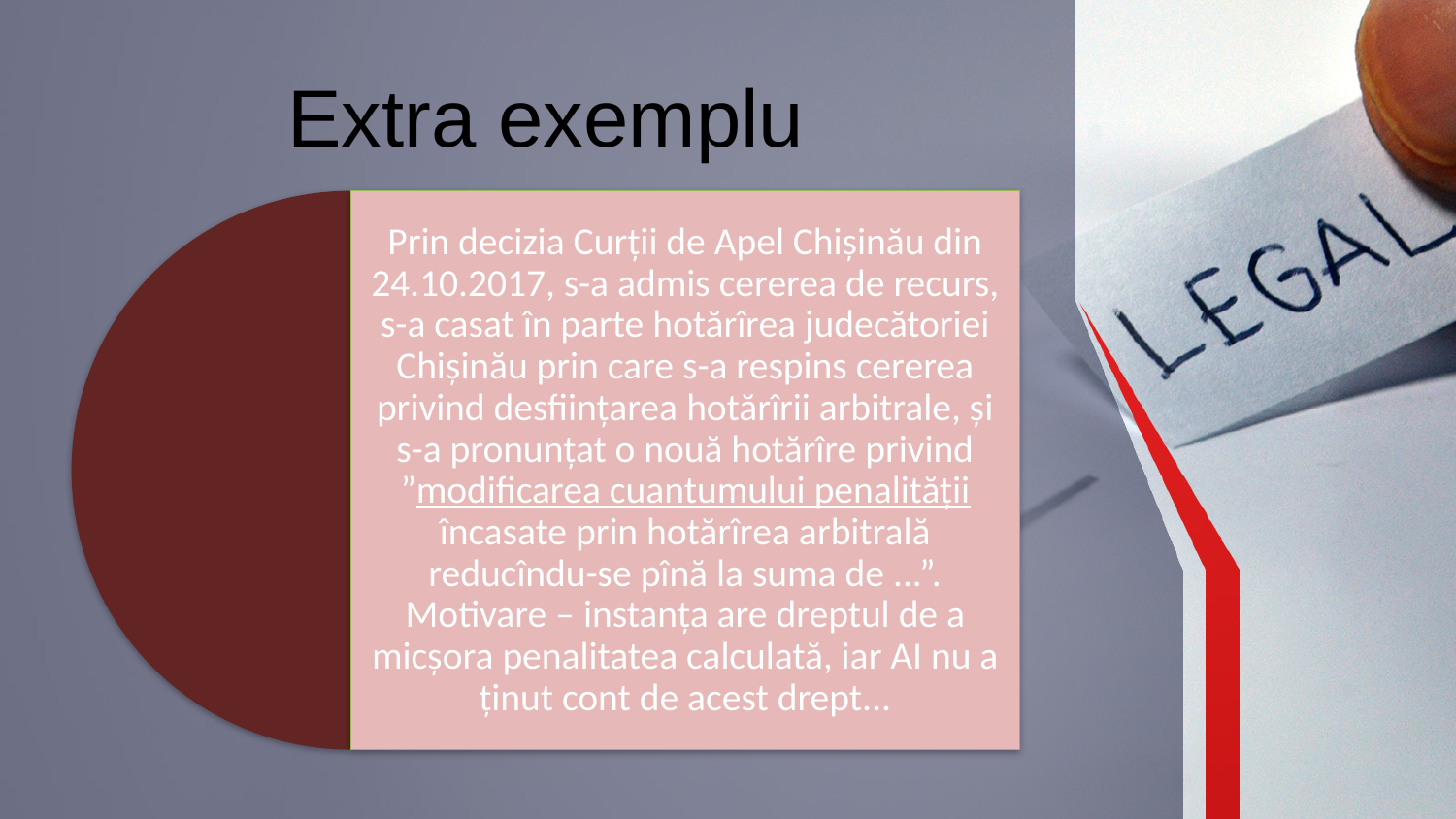

# Extra exemplu
Prin decizia Curții de Apel Chișinău din 24.10.2017, s-a admis cererea de recurs, s-a casat în parte hotărîrea judecătoriei Chișinău prin care s-a respins cererea privind desființarea hotărîrii arbitrale, și s-a pronunțat o nouă hotărîre privind ”modificarea cuantumului penalității încasate prin hotărîrea arbitrală reducîndu-se pînă la suma de ...”. Motivare – instanța are dreptul de a micșora penalitatea calculată, iar AI nu a ținut cont de acest drept...